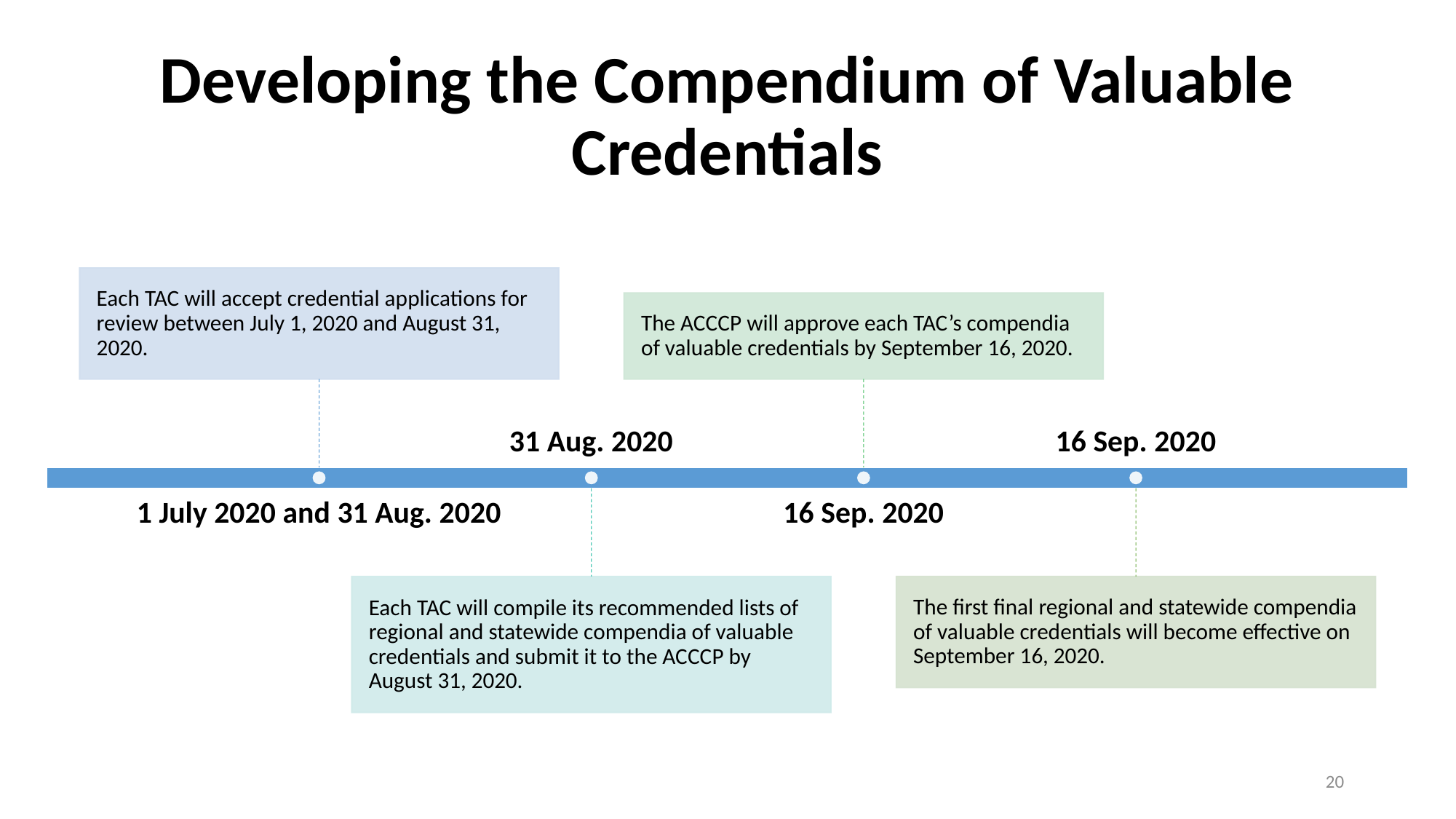

# Developing the Compendium of Valuable Credentials
1 July 2020 and 31 Aug. 2020
Each TAC will accept credential applications for review between July 1, 2020 and August 31, 2020.
31 Aug. 2020
Each TAC will compile its recommended lists of regional and statewide compendia of valuable credentials and submit it to the ACCCP by August 31, 2020.
16 Sep. 2020
The ACCCP will approve each TAC’s compendia of valuable credentials by September 16, 2020.
16 Sep. 2020
The first final regional and statewide compendia of valuable credentials will become effective on September 16, 2020.
20